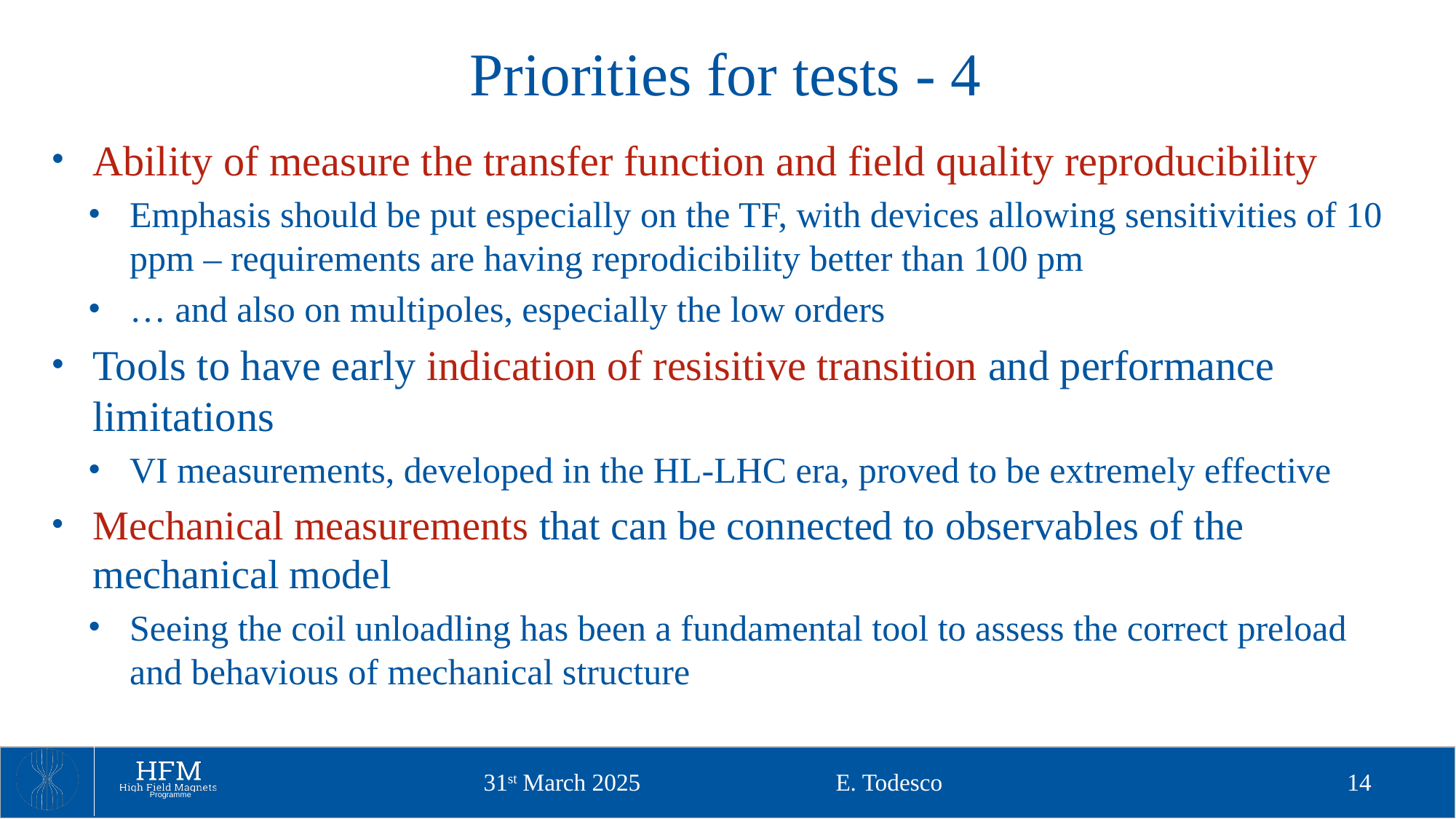

# Priorities for tests - 4
Ability of measure the transfer function and field quality reproducibility
Emphasis should be put especially on the TF, with devices allowing sensitivities of 10 ppm – requirements are having reprodicibility better than 100 pm
… and also on multipoles, especially the low orders
Tools to have early indication of resisitive transition and performance limitations
VI measurements, developed in the HL-LHC era, proved to be extremely effective
Mechanical measurements that can be connected to observables of the mechanical model
Seeing the coil unloadling has been a fundamental tool to assess the correct preload and behavious of mechanical structure
E. Todesco
14
31st March 2025